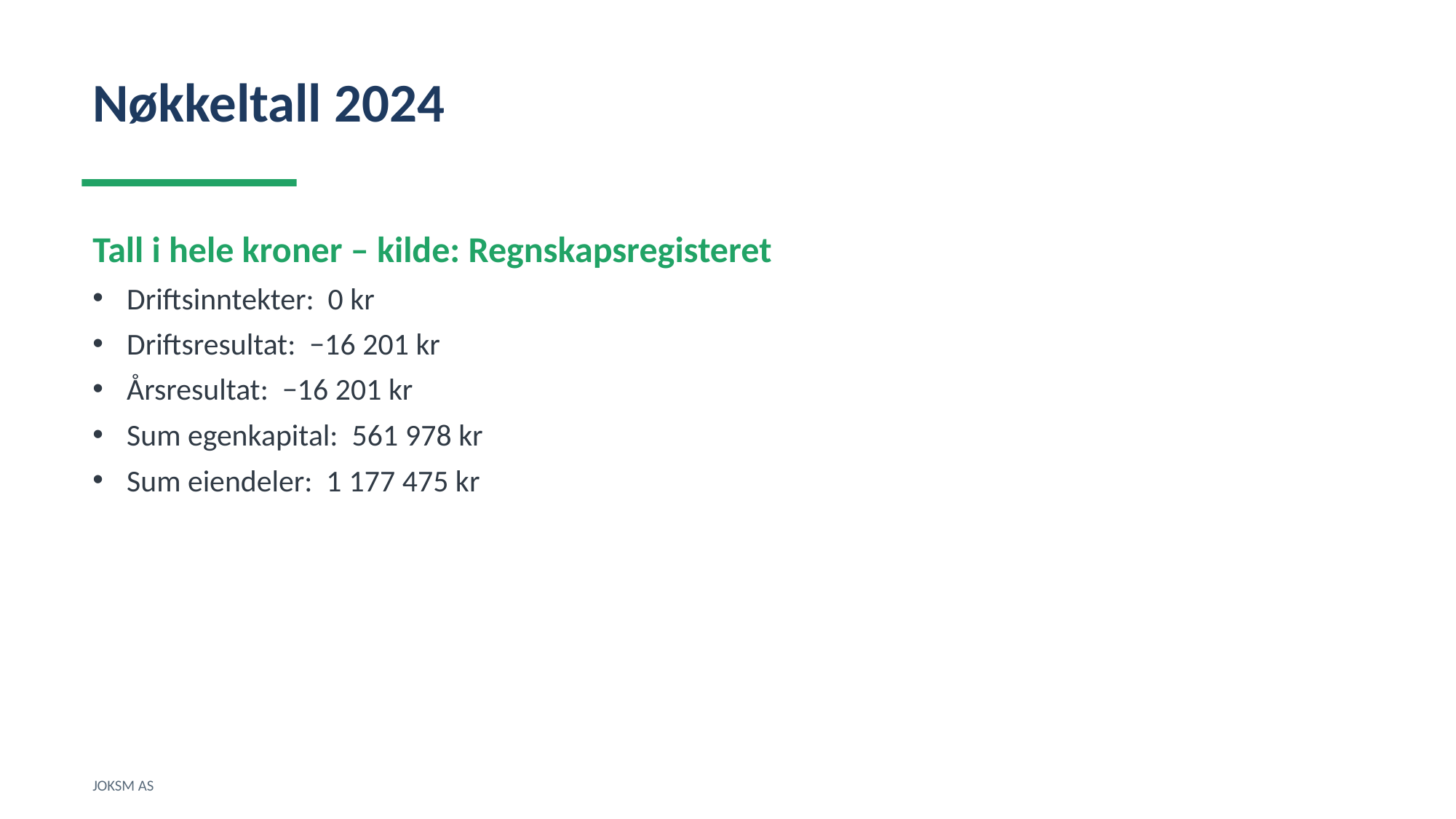

Nøkkeltall 2024

Tall i hele kroner – kilde: Regnskapsregisteret
Driftsinntekter:  0 kr
Driftsresultat:  −16 201 kr
Årsresultat:  −16 201 kr
Sum egenkapital:  561 978 kr
Sum eiendeler:  1 177 475 kr
JOKSM AS